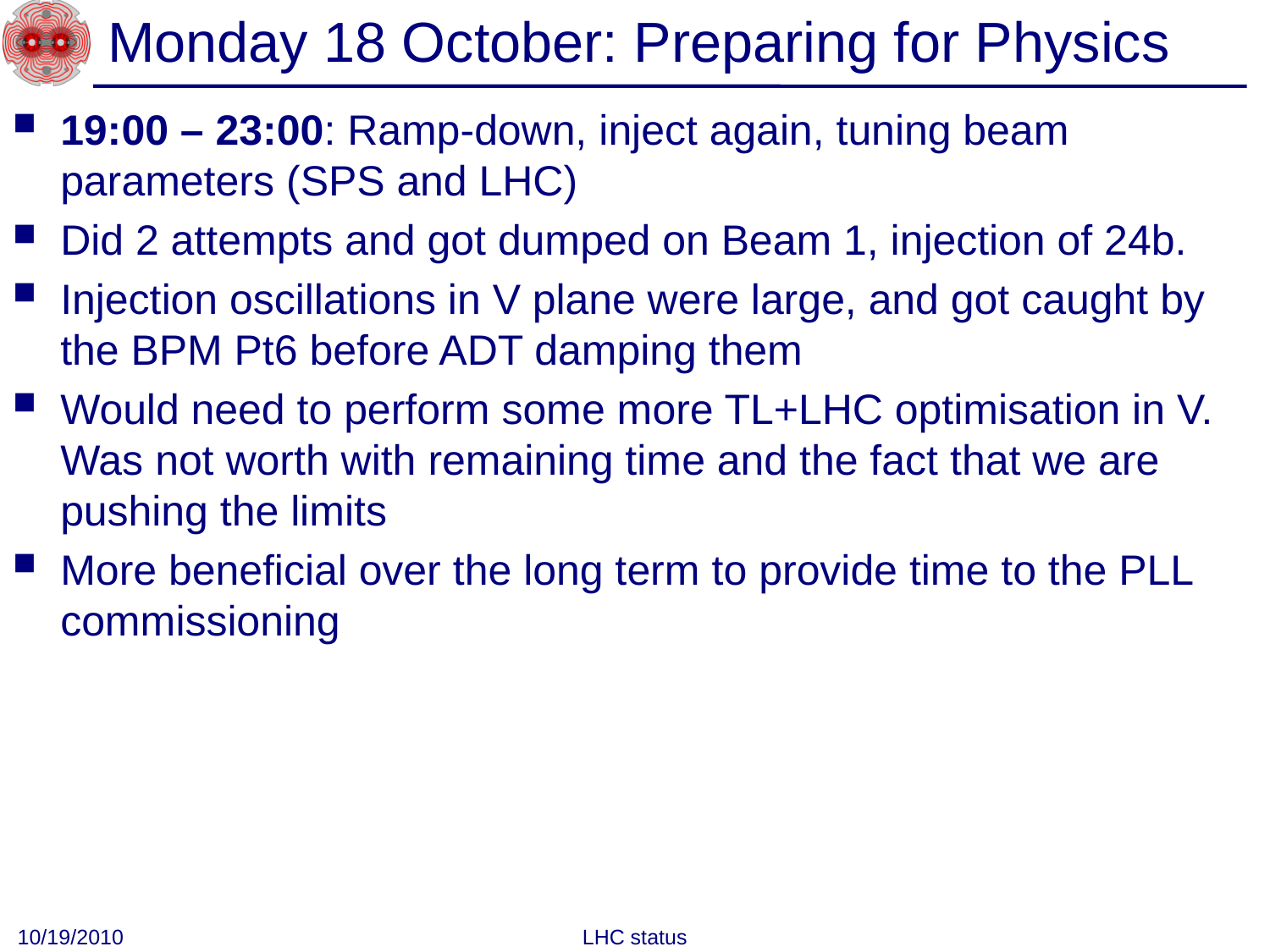

# Monday 18 October: Preparing for Physics
19:00 – 23:00: Ramp-down, inject again, tuning beam parameters (SPS and LHC)
Did 2 attempts and got dumped on Beam 1, injection of 24b.
Injection oscillations in V plane were large, and got caught by the BPM Pt6 before ADT damping them
Would need to perform some more TL+LHC optimisation in V. Was not worth with remaining time and the fact that we are pushing the limits
More beneficial over the long term to provide time to the PLL commissioning
10/19/2010
LHC status